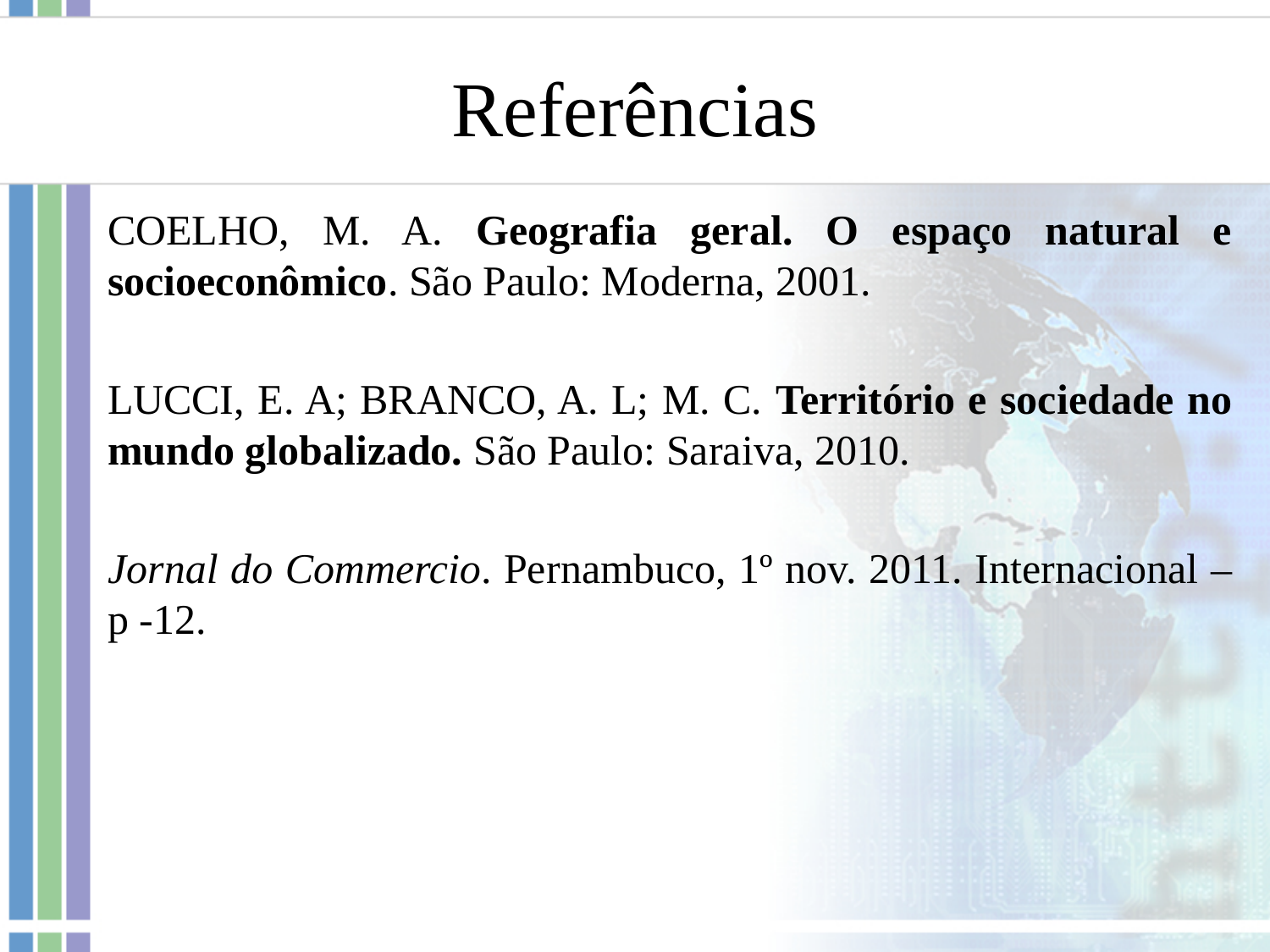

# Referências
COELHO, M. A. Geografia geral. O espaço natural e socioeconômico. São Paulo: Moderna, 2001.

LUCCI, E. A; BRANCO, A. L; M. C. Território e sociedade no mundo globalizado. São Paulo: Saraiva, 2010.

Jornal do Commercio. Pernambuco, 1º nov. 2011. Internacional – p -12.